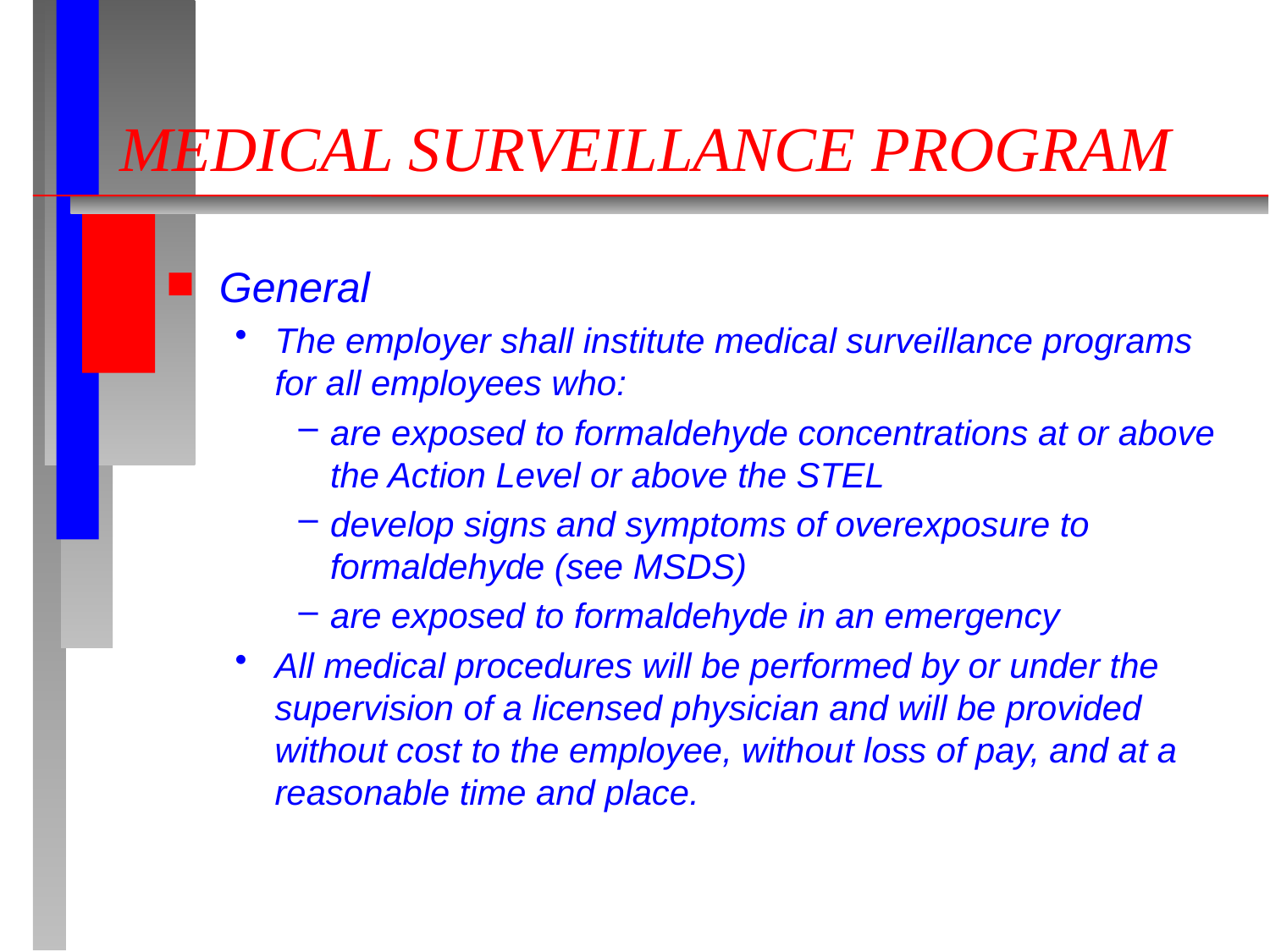

# MEDICAL SURVEILLANCE PROGRAM
General
The employer shall institute medical surveillance programs for all employees who:
are exposed to formaldehyde concentrations at or above the Action Level or above the STEL
develop signs and symptoms of overexposure to formaldehyde (see MSDS)
are exposed to formaldehyde in an emergency
All medical procedures will be performed by or under the supervision of a licensed physician and will be provided without cost to the employee, without loss of pay, and at a reasonable time and place.